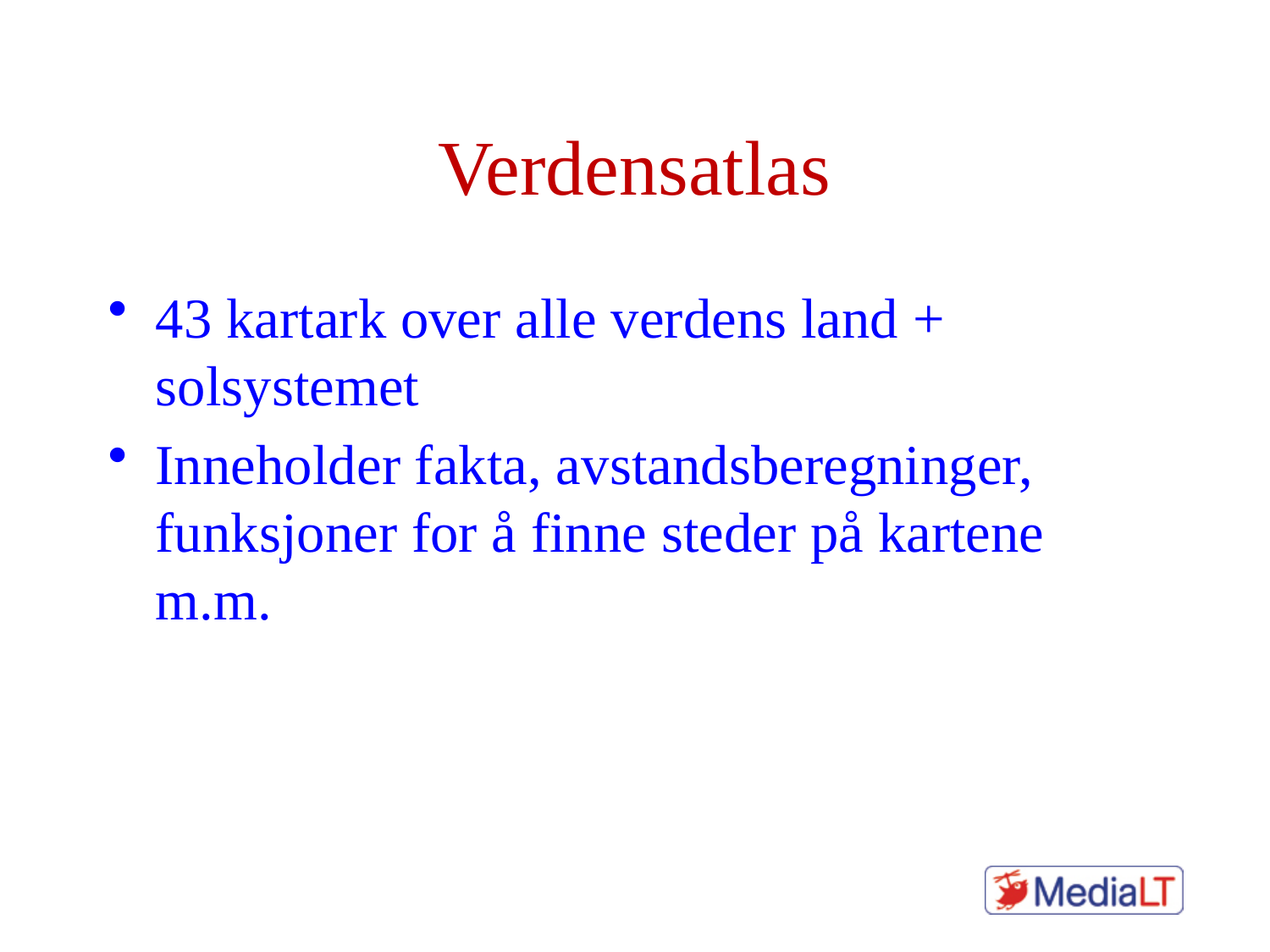

# Verdensatlas
43 kartark over alle verdens land + solsystemet
Inneholder fakta, avstandsberegninger, funksjoner for å finne steder på kartene m.m.